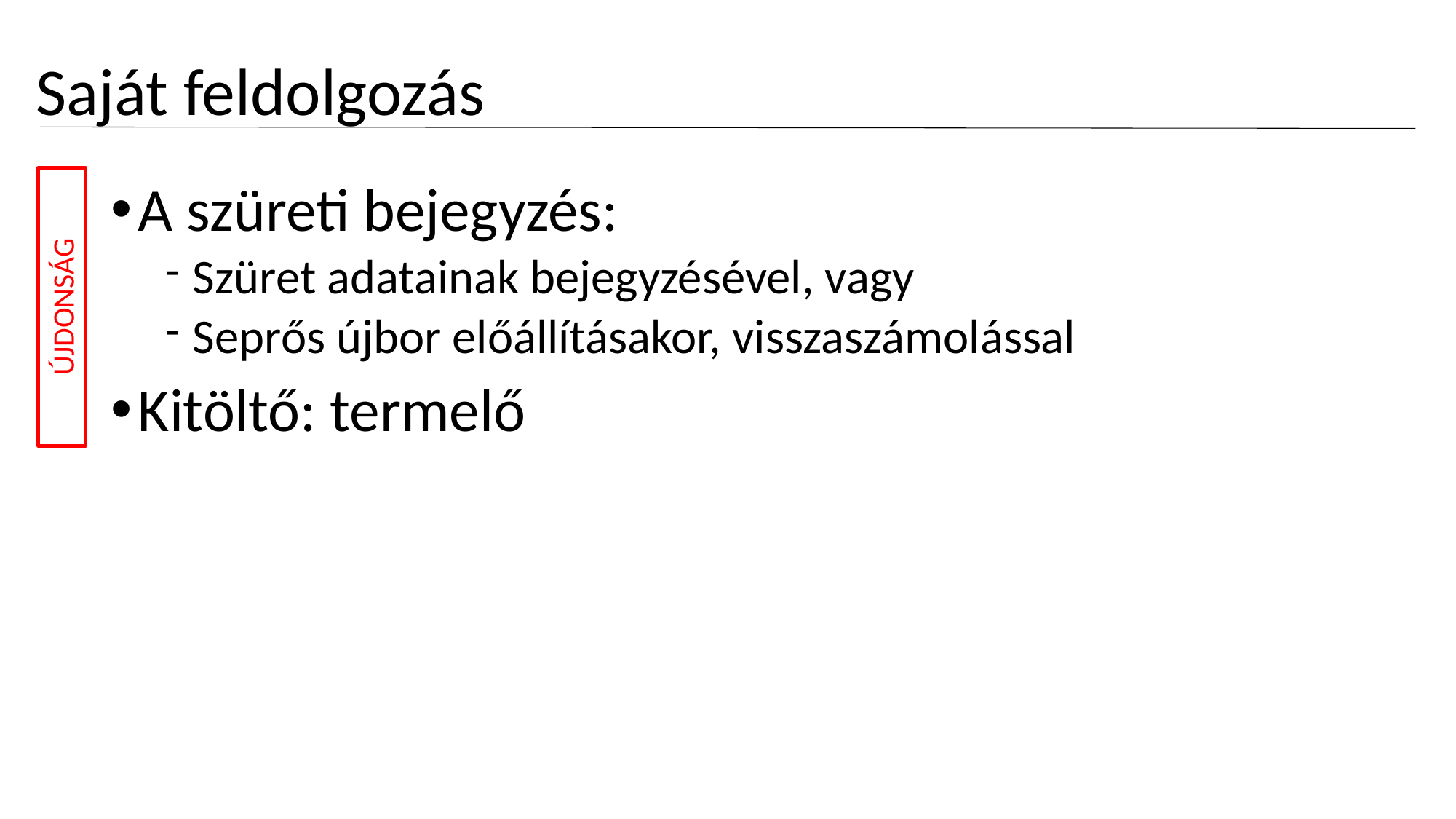

# Saját feldolgozás
A szüreti bejegyzés:
Szüret adatainak bejegyzésével, vagy
Seprős újbor előállításakor, visszaszámolással
Kitöltő: termelő
ÚJDONSÁG